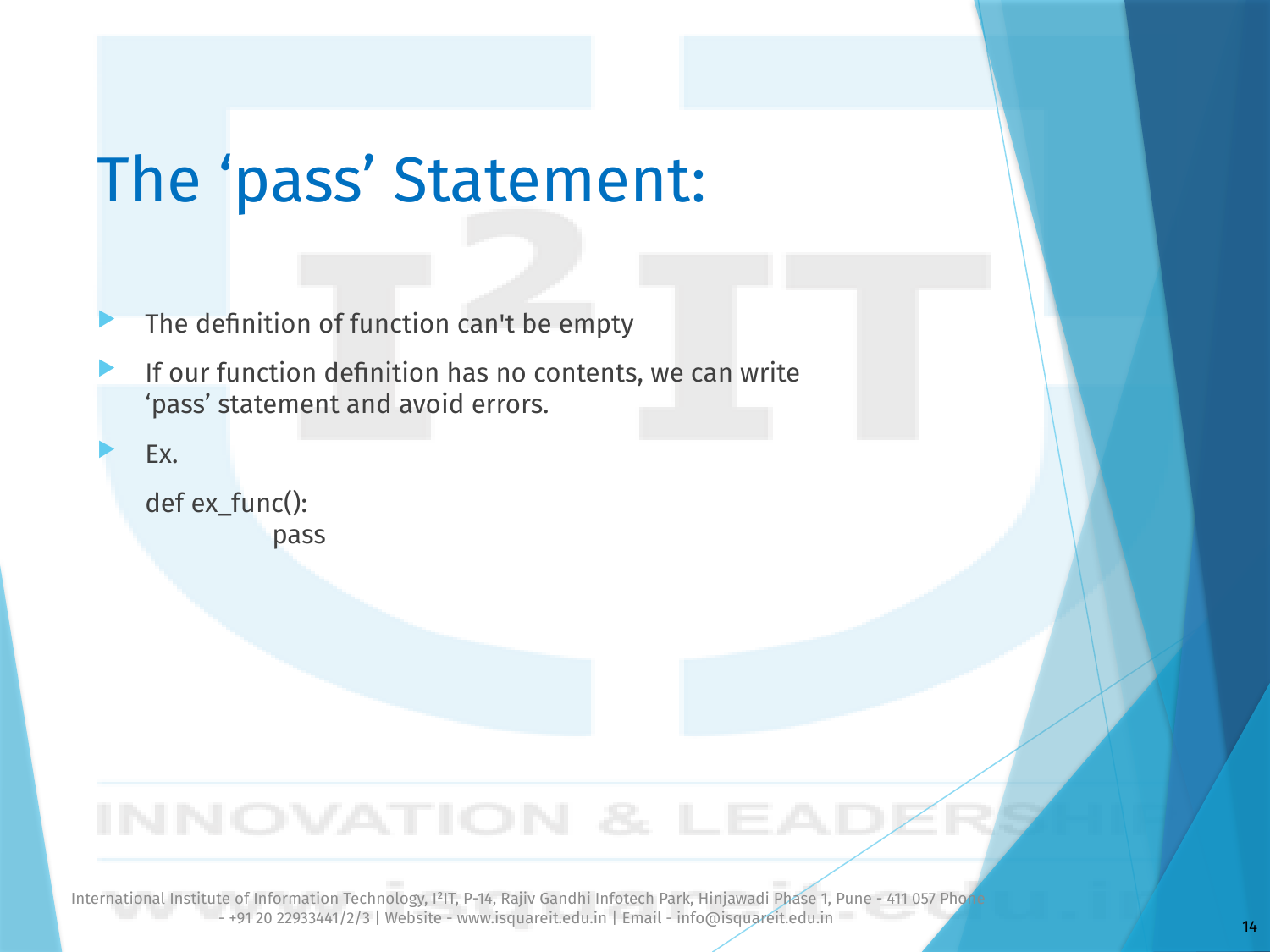

# The ‘pass’ Statement:
The definition of function can't be empty
If our function definition has no contents, we can write ‘pass’ statement and avoid errors.
Ex.
	def ex_func():
  	pass

International Institute of Information Technology, I²IT, P-14, Rajiv Gandhi Infotech Park, Hinjawadi Phase 1, Pune - 411 057 Phone - +91 20 22933441/2/3 | Website - www.isquareit.edu.in | Email - info@isquareit.edu.in
14